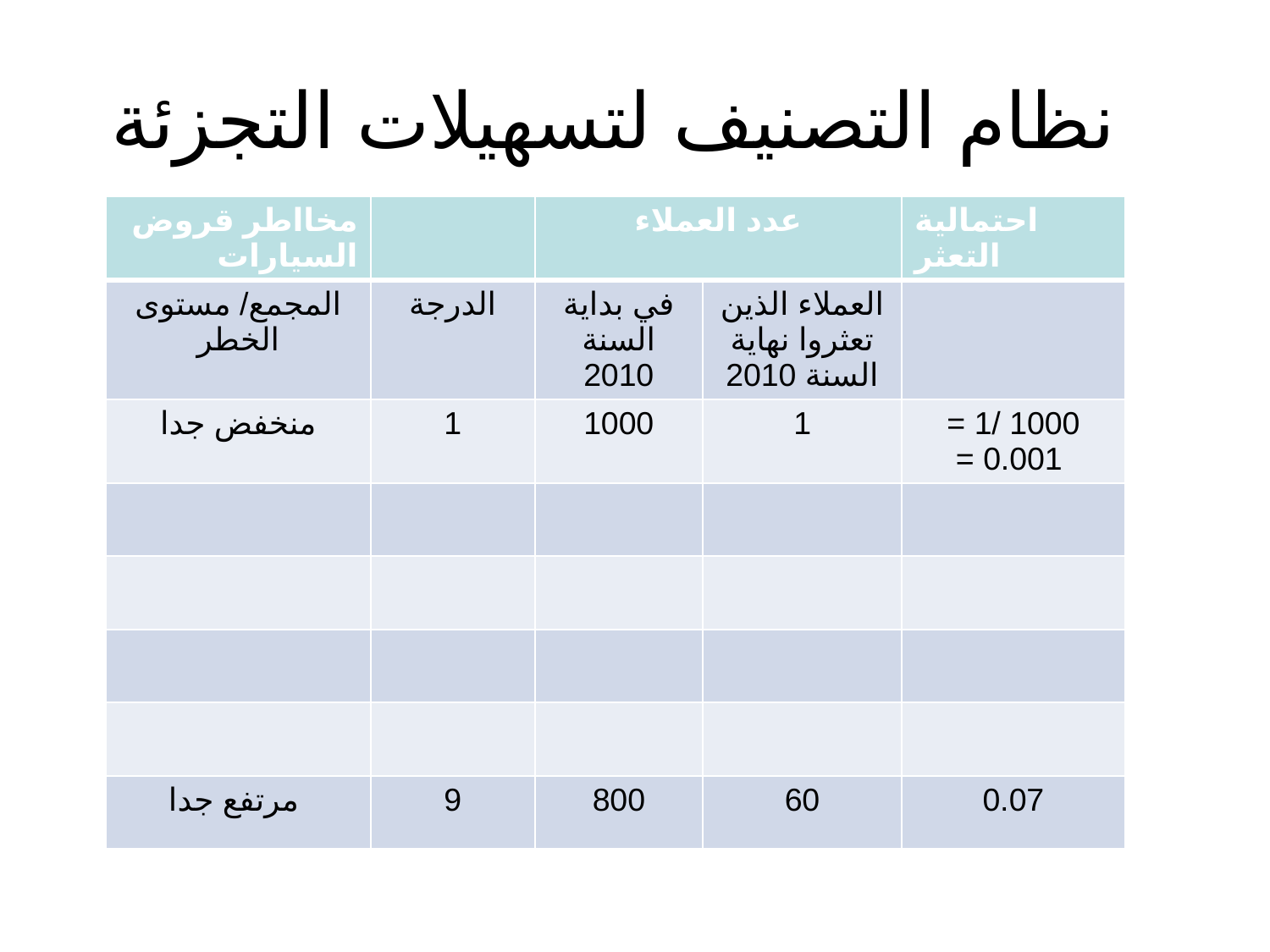

نظام التصنيف لتسهيلات التجزئة
| مخااطر قروض السيارات |  | عدد العملاء |  | احتمالية التعثر |
| --- | --- | --- | --- | --- |
| المجمع/ مستوى الخطر | الدرجة | في بداية السنة 2010 | العملاء الذين تعثروا نهاية السنة 2010 |  |
| منخفض جدا | 1 | 1000 | 1 | = 1/ 1000 = 0.001 |
|  |  |  |  |  |
|  |  |  |  |  |
|  |  |  |  |  |
|  |  |  |  |  |
| مرتفع جدا | 9 | 800 | 60 | 0.07 |